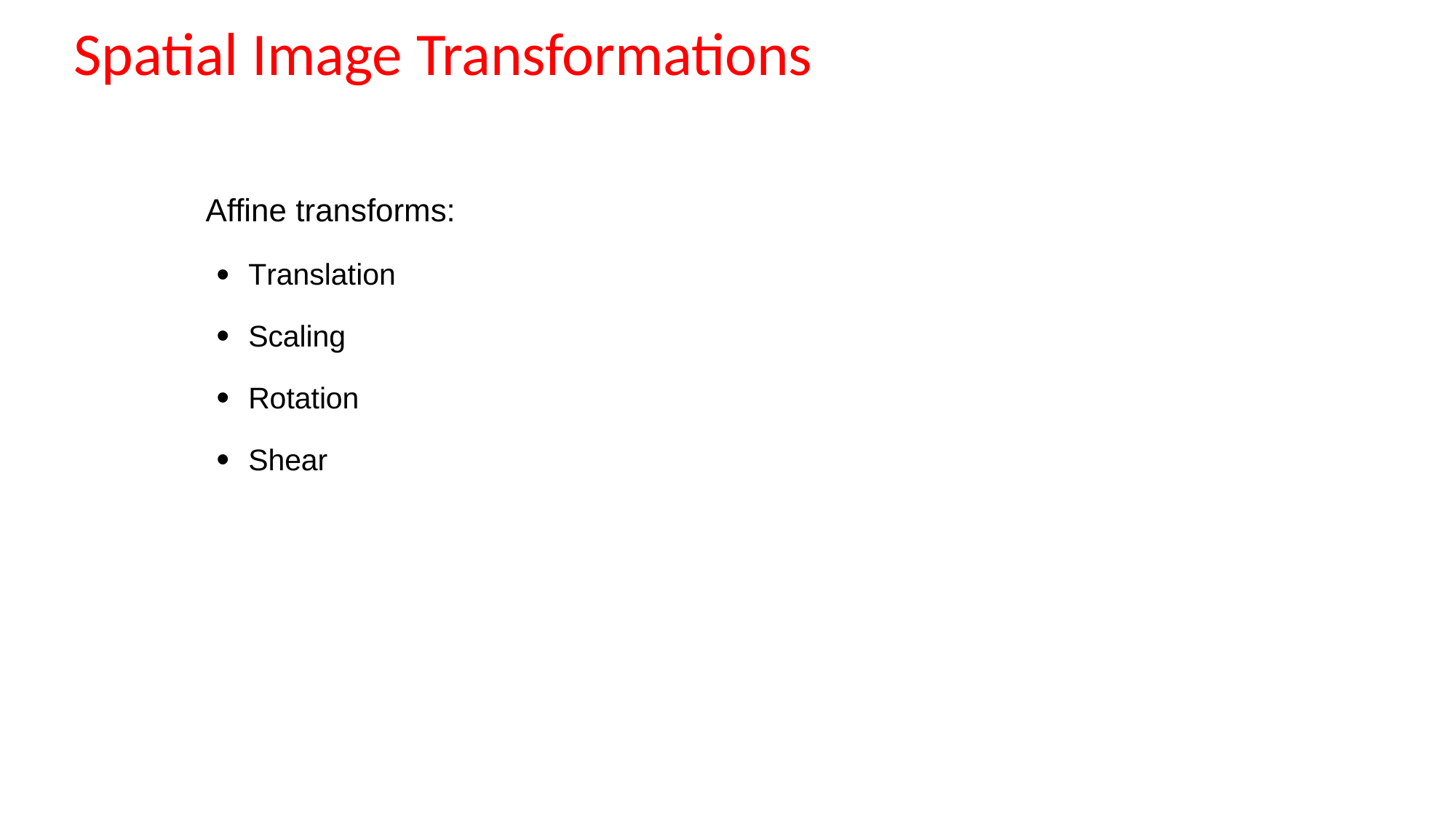

# Spatial Image Transformations
Affine transforms:
•
•
•
•
Translation
Scaling
Rotation
Shear